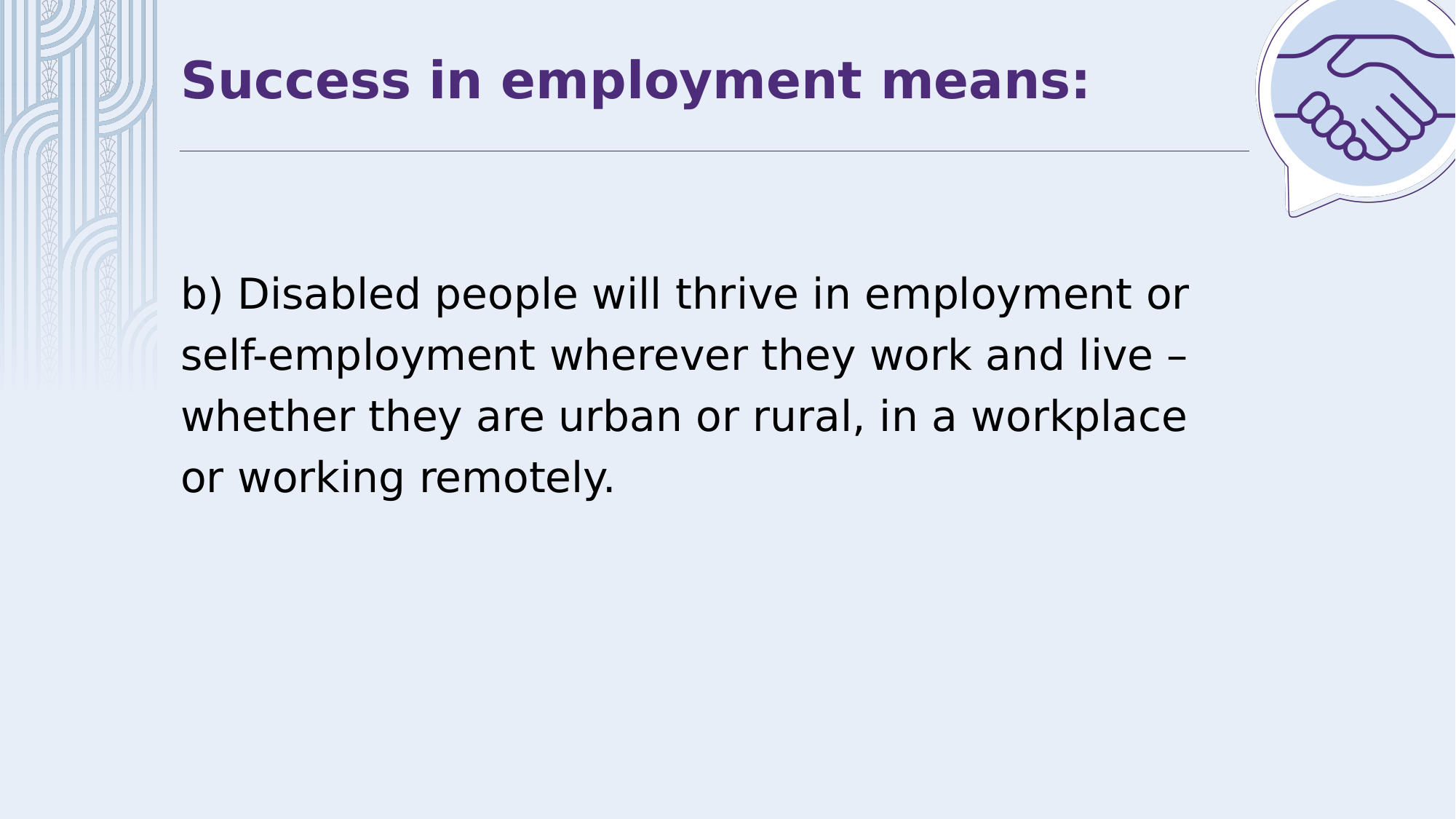

# Success in employment means:
b) Disabled people will thrive in employment or self-employment wherever they work and live – whether they are urban or rural, in a workplace or working remotely.